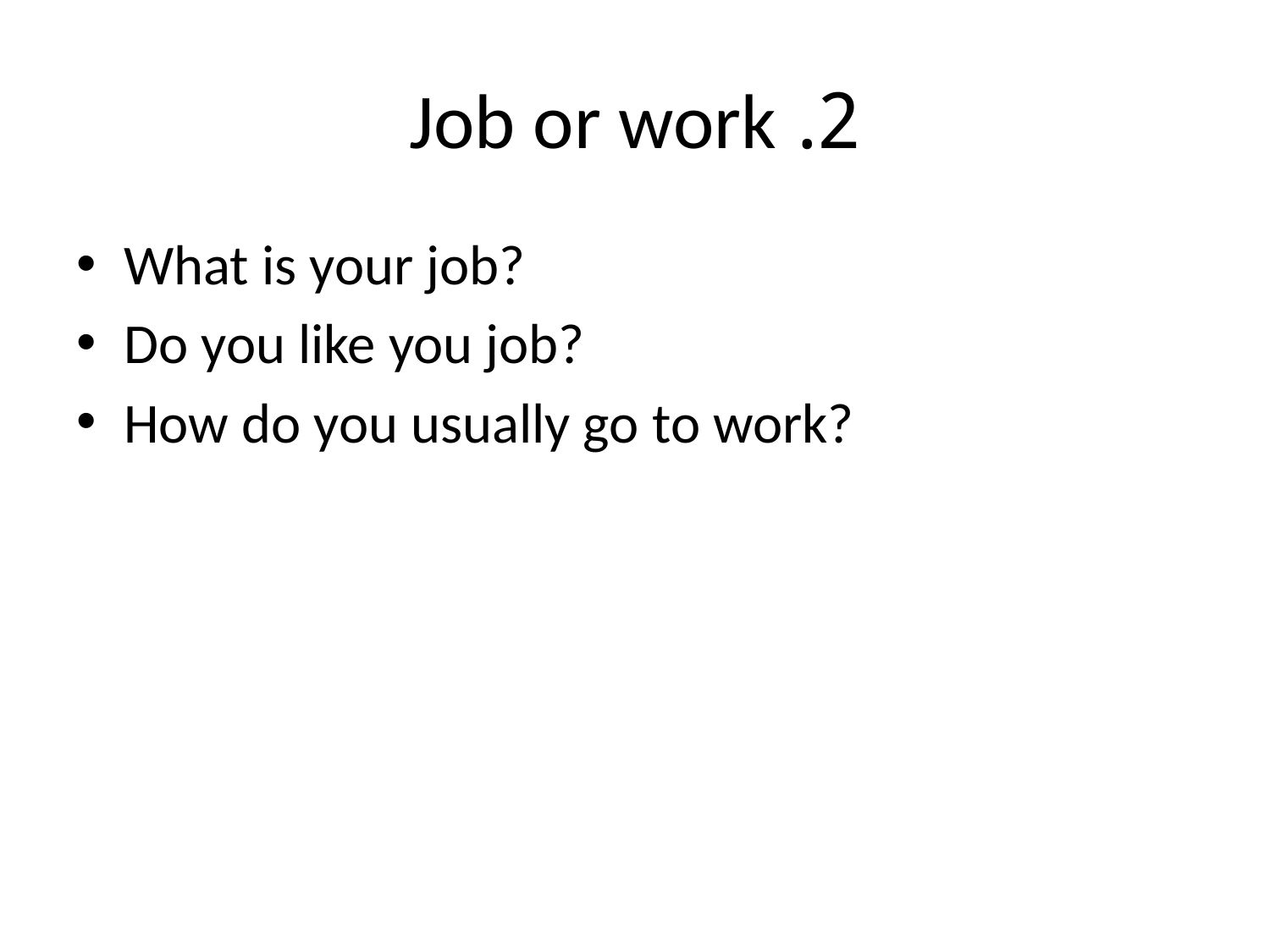

# 2. Job or work
What is your job?
Do you like you job?
How do you usually go to work?